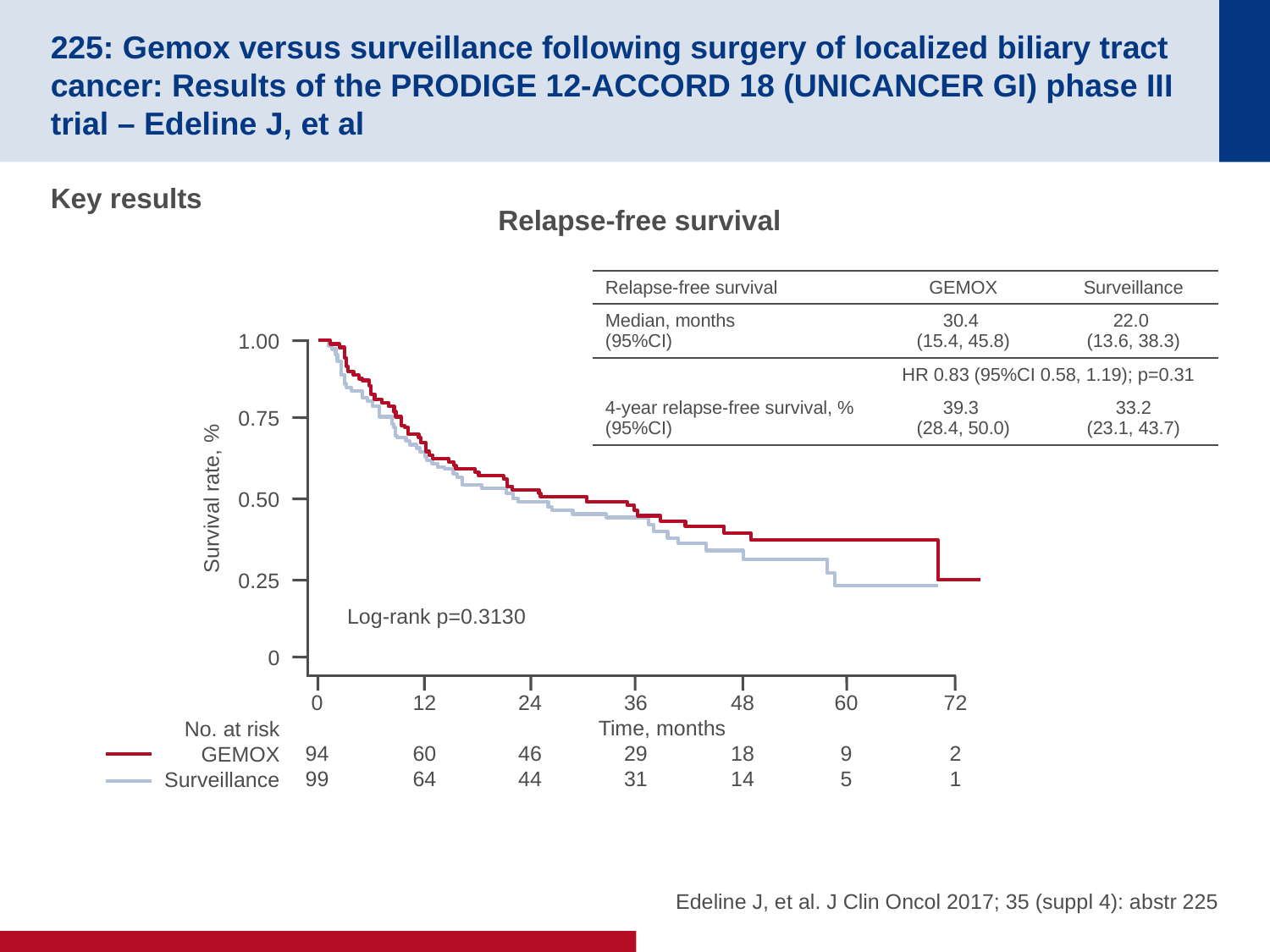

# 225: Gemox versus surveillance following surgery of localized biliary tract cancer: Results of the PRODIGE 12-ACCORD 18 (UNICANCER GI) phase III trial – Edeline J, et al
Key results
Relapse-free survival
| Relapse-free survival | GEMOX | Surveillance |
| --- | --- | --- |
| Median, months (95%CI) | 30.4 (15.4, 45.8) | 22.0 (13.6, 38.3) |
|  | HR 0.83 (95%CI 0.58, 1.19); p=0.31 |  |
| 4-year relapse-free survival, % (95%CI) | 39.3 (28.4, 50.0) | 33.2 (23.1, 43.7) |
1.00

0.75

0.50
Survival rate, %

0.25

Log-rank p=0.3130
0

48

18
14

60

9
5

0

94
99
12

60
64
24

46
44

36

29
31
72

2
1
Time, months
No. at risk
GEMOX
Surveillance
Edeline J, et al. J Clin Oncol 2017; 35 (suppl 4): abstr 225